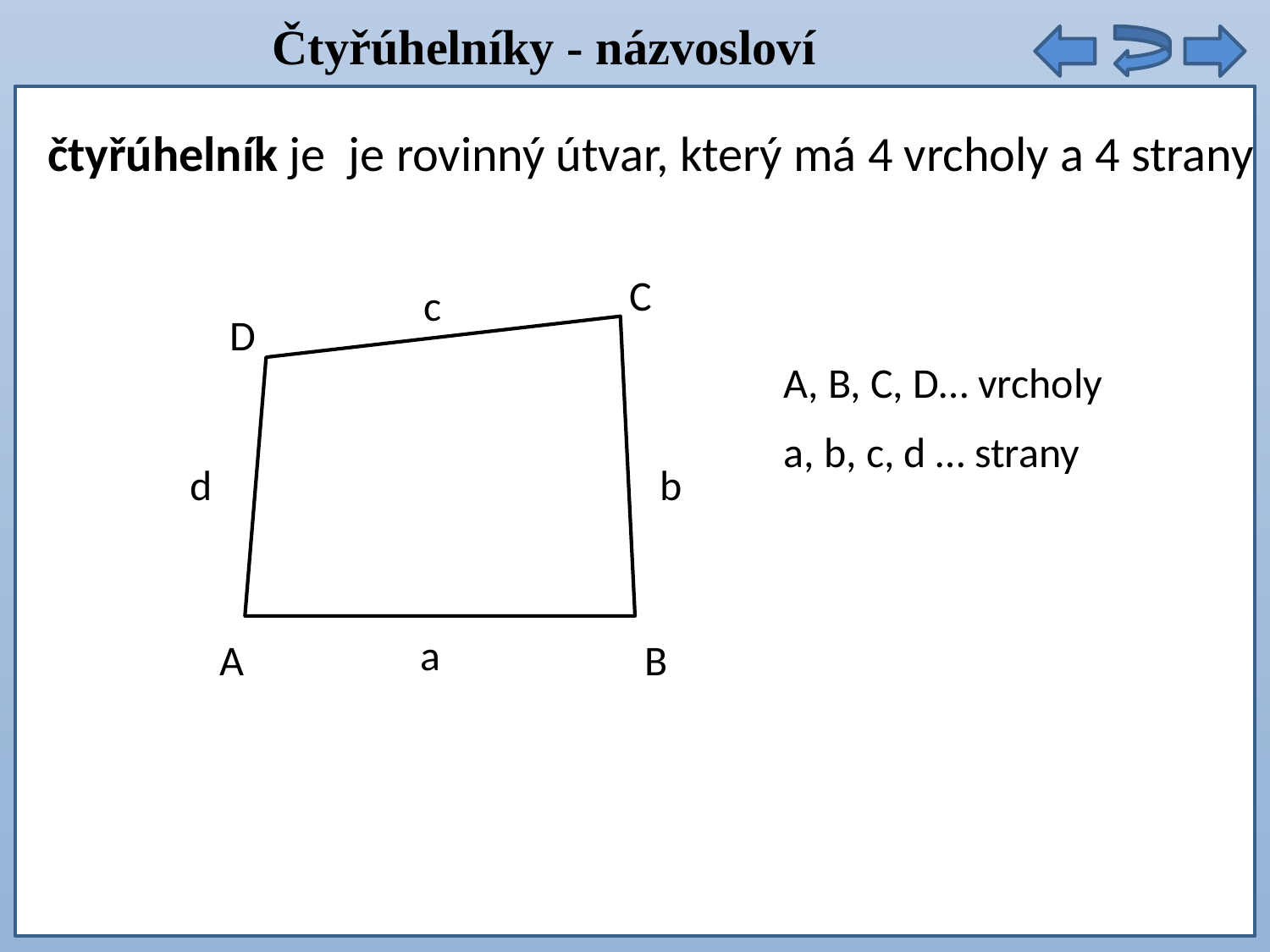

Čtyřúhelníky - názvosloví

čtyřúhelník je
je rovinný útvar, který má 4 vrcholy a 4 strany
C
c
D

A, B, C, D… vrcholy
a, b, c, d … strany
d
b
a
A
B